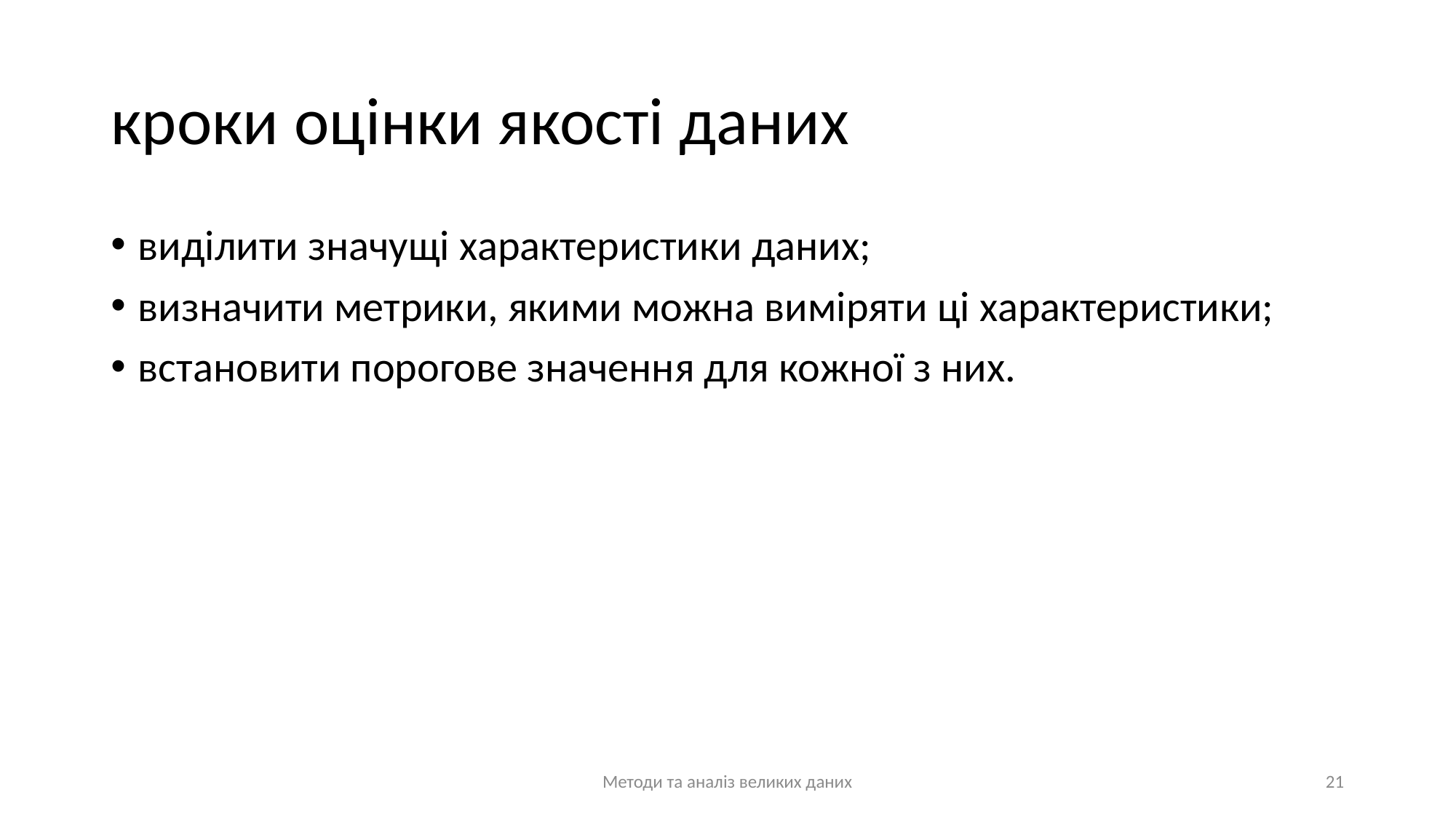

# кроки оцінки якості даних
виділити значущі характеристики даних;
визначити метрики, якими можна виміряти ці характеристики;
встановити порогове значення для кожної з них.

Методи та аналіз великих даних
21